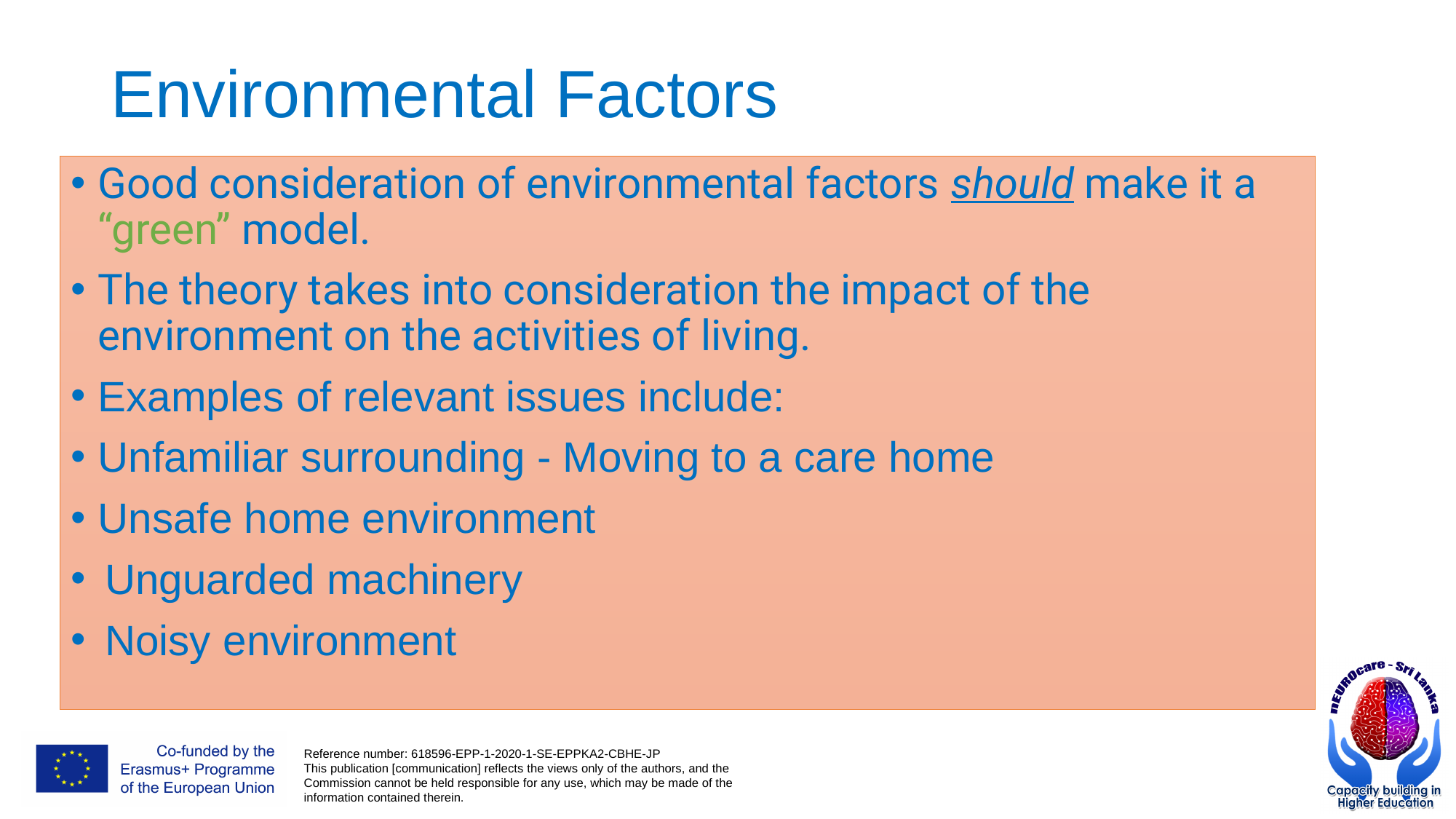

# Environmental Factors
Good consideration of environmental factors should make it a “green” model.
The theory takes into consideration the impact of the environment on the activities of living.
Examples of relevant issues include:
Unfamiliar surrounding - Moving to a care home
Unsafe home environment
Unguarded machinery
Noisy environment